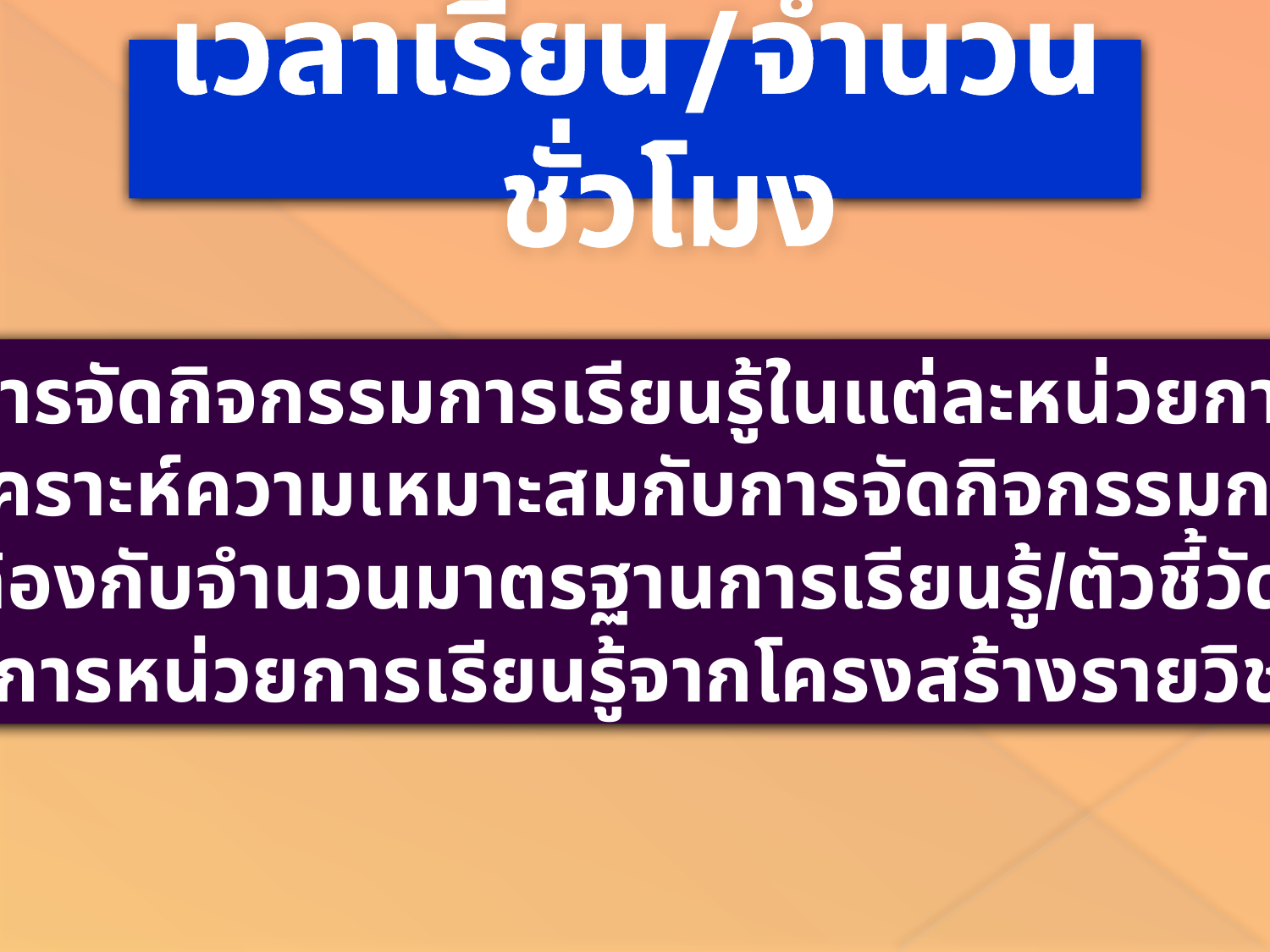

# เวลาเรียน/จำนวนชั่วโมง
เวลาในการจัดกิจกรรมการเรียนรู้ในแต่ละหน่วยการเรียนรู้
จะต้องวิเคราะห์ความเหมาะสมกับการจัดกิจกรรมการเรียนรู้
ให้สอดคล้องกับจำนวนมาตรฐานการเรียนรู้/ตัวชี้วัดที่ปรากฏ
ในการหน่วยการเรียนรู้จากโครงสร้างรายวิชา